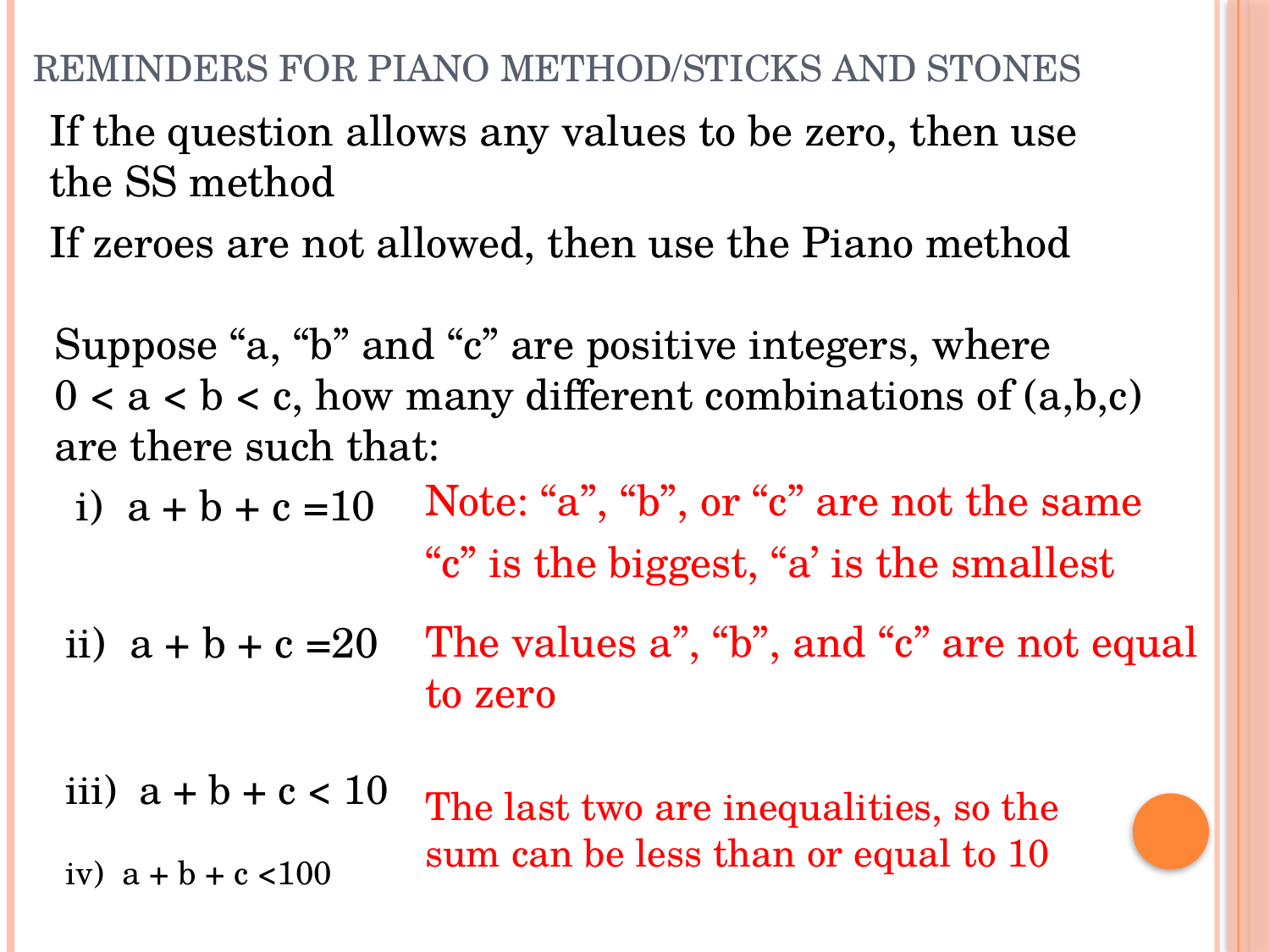

# Reminders for Piano Method/Sticks and Stones
If the question allows any values to be zero, then use the SS method
If zeroes are not allowed, then use the Piano method
Suppose “a, “b” and “c” are positive integers, where
0 < a < b < c, how many different combinations of (a,b,c) are there such that:
Note: “a”, “b”, or “c” are not the same
“c” is the biggest, “a’ is the smallest
i)  a + b + c =10
The values a”, “b”, and “c” are not equal to zero
ii)  a + b + c =20
iii)  a + b + c < 10
The last two are inequalities, so the sum can be less than or equal to 10
iv)  a + b + c <100